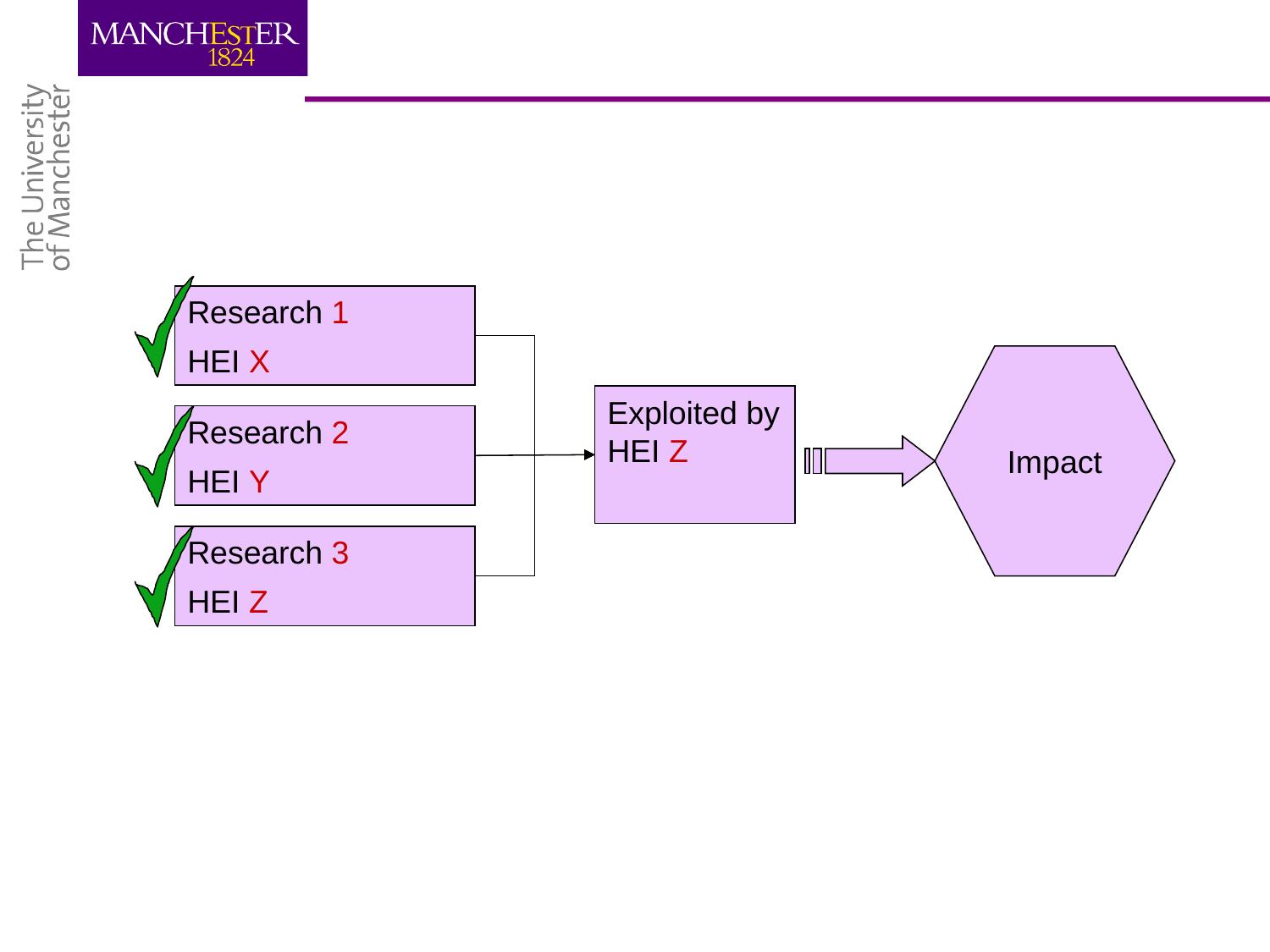

Research 1
HEI X

Impact
Exploited by HEI Z

Research 2
HEI Y

Research 3
HEI Z